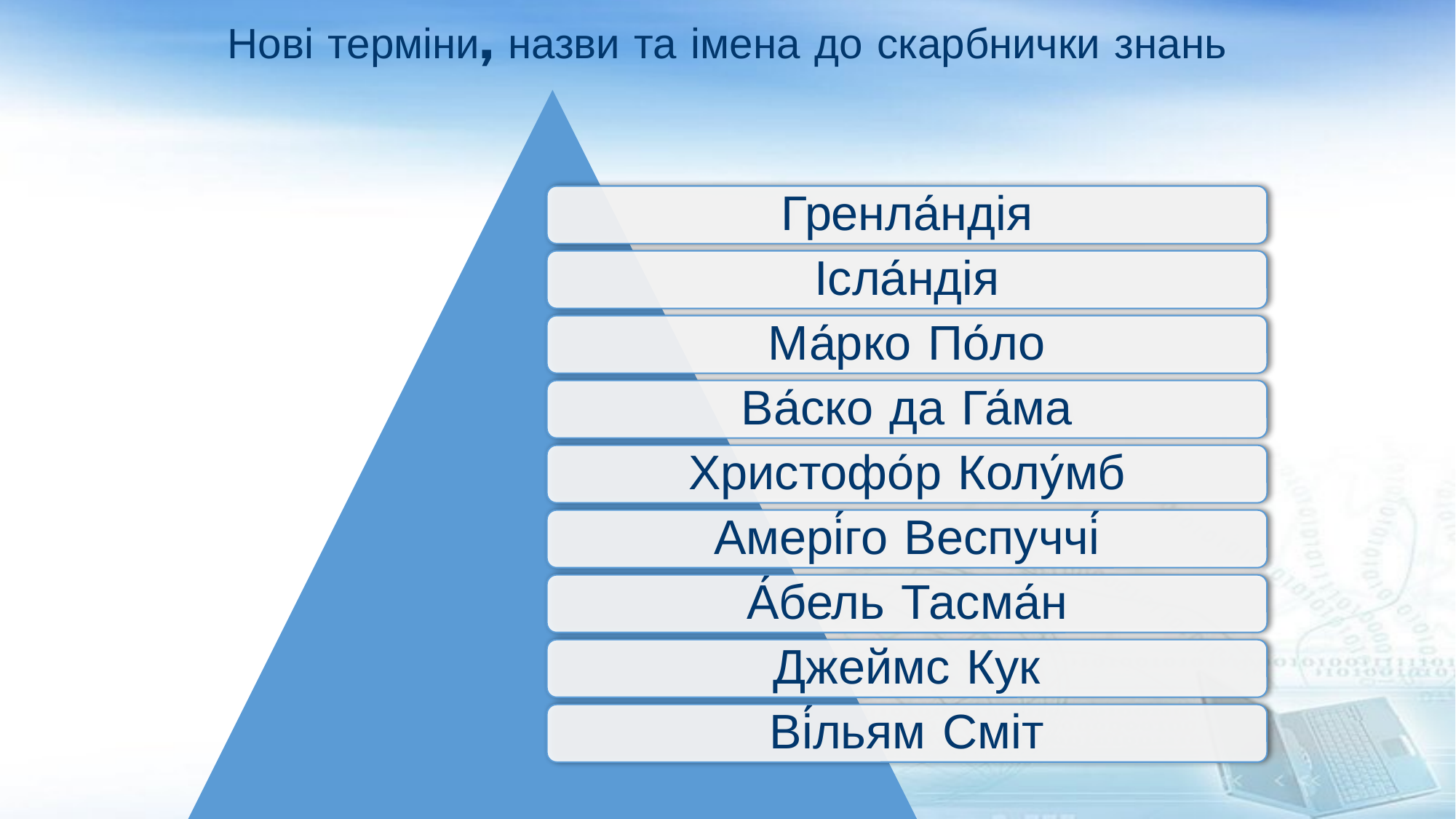

# Нові терміни, назви та імена до скарбнички знань
Гренла́ндія
Ісла́ндія
Ма́рко По́ло
Ва́ско да Га́ма
Христофо́р Колу́мб
Амері́го Веспуччі́
А́бель Тасма́н
Джеймс Кук
Ві́льям Сміт